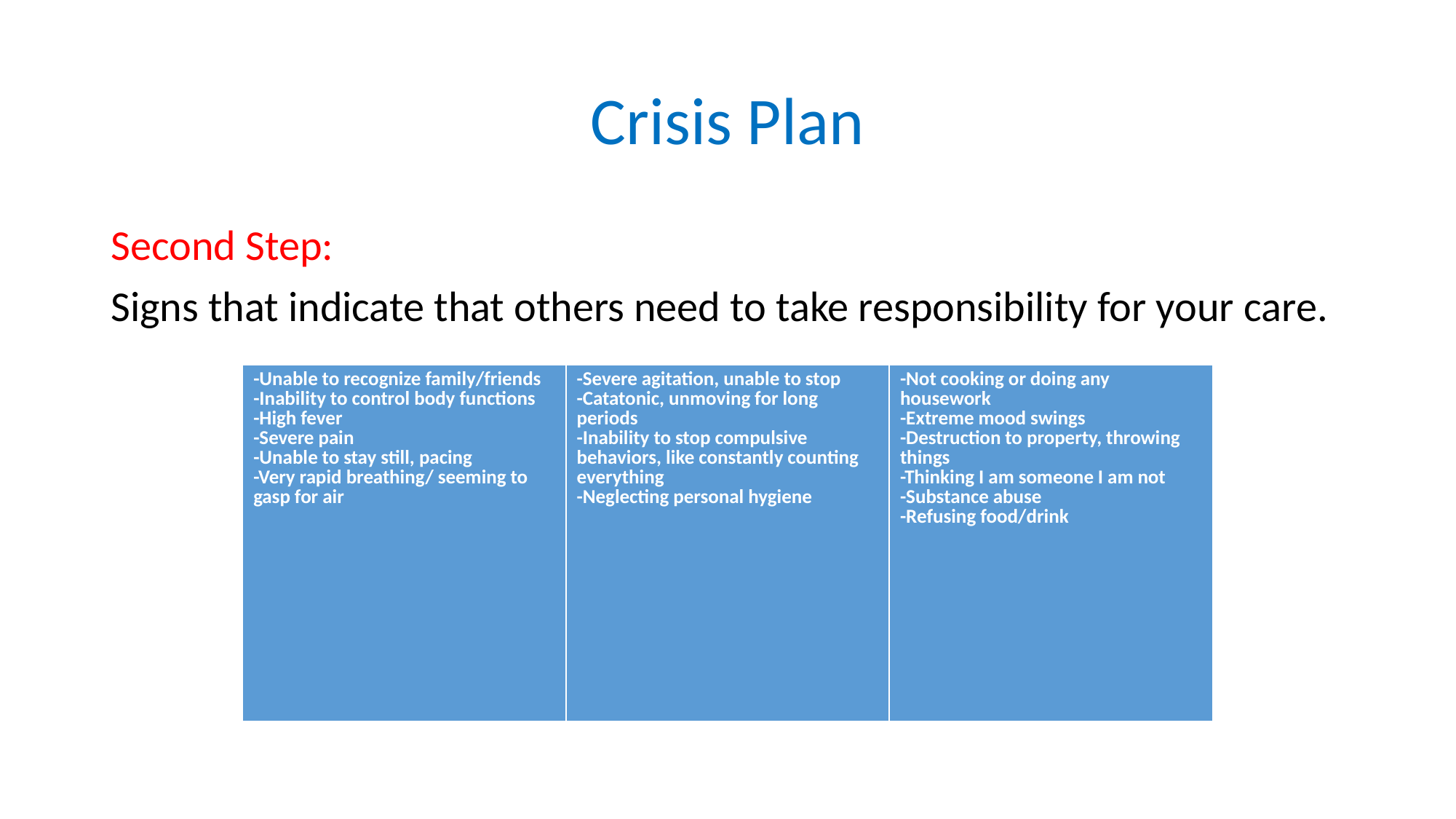

# Crisis Plan
Second Step:
Signs that indicate that others need to take responsibility for your care.

| -Unable to recognize family/friends -Inability to control body functions -High fever -Severe pain -Unable to stay still, pacing -Very rapid breathing/ seeming to gasp for air | -Severe agitation, unable to stop -Catatonic, unmoving for long periods -Inability to stop compulsive behaviors, like constantly counting everything -Neglecting personal hygiene | -Not cooking or doing any housework -Extreme mood swings -Destruction to property, throwing things -Thinking I am someone I am not -Substance abuse -Refusing food/drink |
| --- | --- | --- |